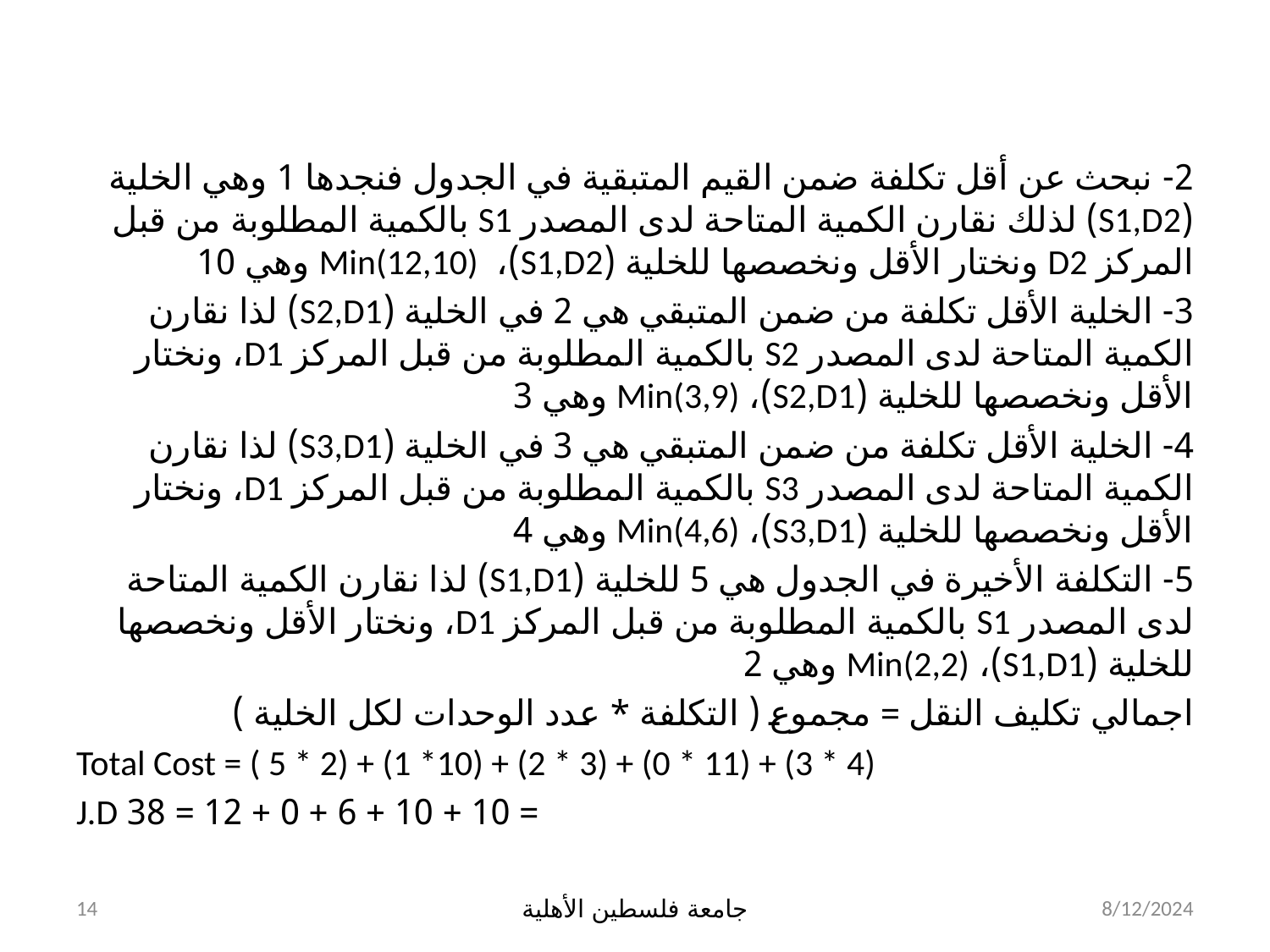

2- نبحث عن أقل تكلفة ضمن القيم المتبقية في الجدول فنجدها 1 وهي الخلية (S1,D2) لذلك نقارن الكمية المتاحة لدى المصدر S1 بالكمية المطلوبة من قبل المركز D2 ونختار الأقل ونخصصها للخلية (S1,D2)،  Min(12,10) وهي 10
3- الخلية الأقل تكلفة من ضمن المتبقي هي 2 في الخلية (S2,D1) لذا نقارن الكمية المتاحة لدى المصدر S2 بالكمية المطلوبة من قبل المركز D1، ونختار الأقل ونخصصها للخلية (S2,D1)، Min(3,9) وهي 3
4- الخلية الأقل تكلفة من ضمن المتبقي هي 3 في الخلية (S3,D1) لذا نقارن الكمية المتاحة لدى المصدر S3 بالكمية المطلوبة من قبل المركز D1، ونختار الأقل ونخصصها للخلية (S3,D1)، Min(4,6) وهي 4
5- التكلفة الأخيرة في الجدول هي 5 للخلية (S1,D1) لذا نقارن الكمية المتاحة لدى المصدر S1 بالكمية المطلوبة من قبل المركز D1، ونختار الأقل ونخصصها للخلية (S1,D1)، Min(2,2) وهي 2
اجمالي تكليف النقل = مجموع ( التكلفة * عدد الوحدات لكل الخلية )
Total Cost = ( 5 * 2) + (1 *10) + (2 * 3) + (0 * 11) + (3 * 4)
                   = 10 + 10 + 6 + 0 + 12 = 38 J.D

14
جامعة فلسطين الأهلية
8/12/2024